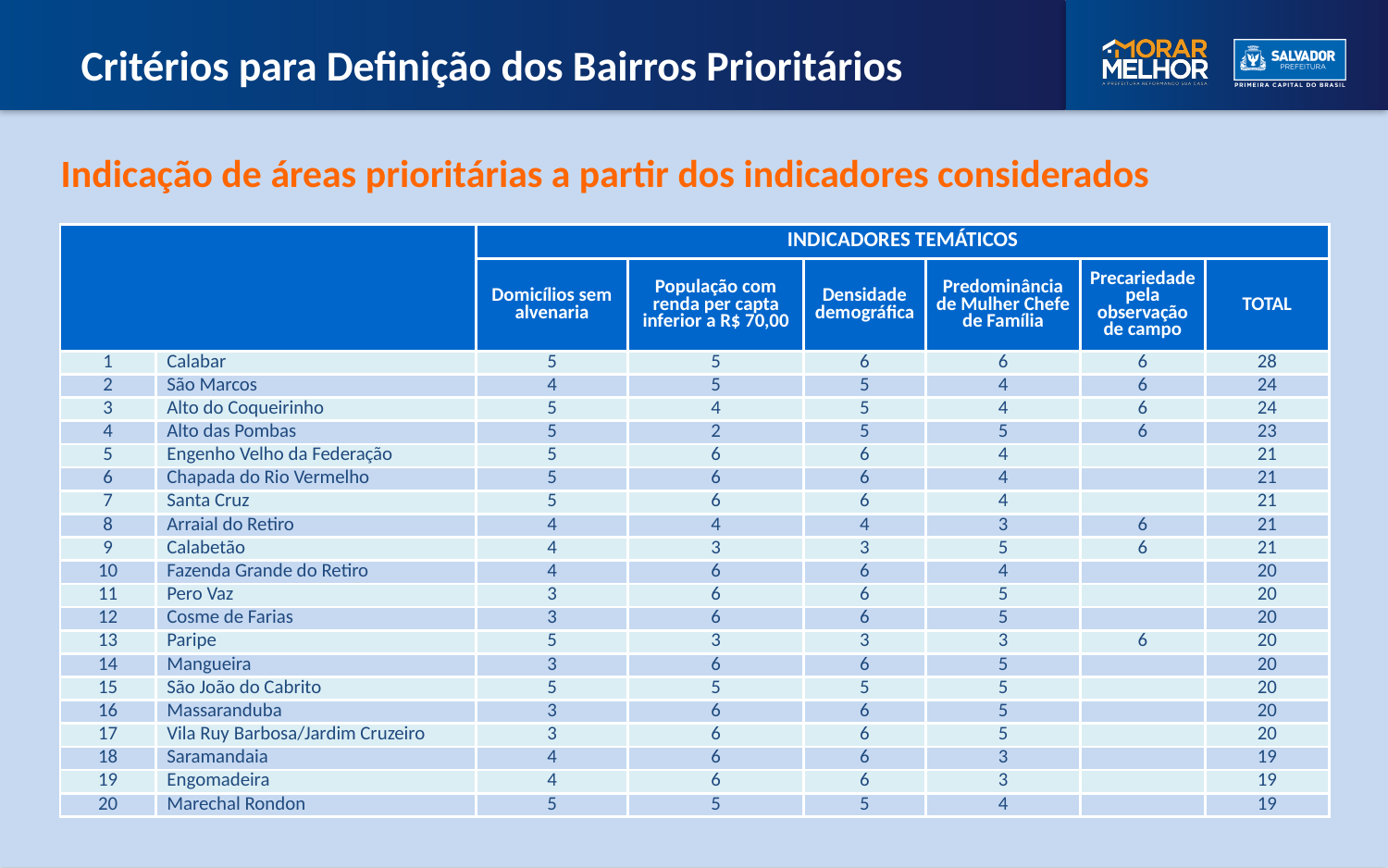

Critérios para Definição dos Bairros Prioritários
Indicação de áreas prioritárias a partir dos indicadores considerados
|  |  | INDICADORES TEMÁTICOS |  |  |  |  |  |
| --- | --- | --- | --- | --- | --- | --- | --- |
|  |  | Domicílios sem alvenaria | População com renda per capta inferior a R$ 70,00 | Densidade demográfica | Predominância de Mulher Chefe de Família | Precariedade pela observação de campo | TOTAL |
| 1 | Calabar | 5 | 5 | 6 | 6 | 6 | 28 |
| 2 | São Marcos | 4 | 5 | 5 | 4 | 6 | 24 |
| 3 | Alto do Coqueirinho | 5 | 4 | 5 | 4 | 6 | 24 |
| 4 | Alto das Pombas | 5 | 2 | 5 | 5 | 6 | 23 |
| 5 | Engenho Velho da Federação | 5 | 6 | 6 | 4 |  | 21 |
| 6 | Chapada do Rio Vermelho | 5 | 6 | 6 | 4 |  | 21 |
| 7 | Santa Cruz | 5 | 6 | 6 | 4 |  | 21 |
| 8 | Arraial do Retiro | 4 | 4 | 4 | 3 | 6 | 21 |
| 9 | Calabetão | 4 | 3 | 3 | 5 | 6 | 21 |
| 10 | Fazenda Grande do Retiro | 4 | 6 | 6 | 4 |  | 20 |
| 11 | Pero Vaz | 3 | 6 | 6 | 5 |  | 20 |
| 12 | Cosme de Farias | 3 | 6 | 6 | 5 |  | 20 |
| 13 | Paripe | 5 | 3 | 3 | 3 | 6 | 20 |
| 14 | Mangueira | 3 | 6 | 6 | 5 |  | 20 |
| 15 | São João do Cabrito | 5 | 5 | 5 | 5 |  | 20 |
| 16 | Massaranduba | 3 | 6 | 6 | 5 |  | 20 |
| 17 | Vila Ruy Barbosa/Jardim Cruzeiro | 3 | 6 | 6 | 5 |  | 20 |
| 18 | Saramandaia | 4 | 6 | 6 | 3 |  | 19 |
| 19 | Engomadeira | 4 | 6 | 6 | 3 |  | 19 |
| 20 | Marechal Rondon | 5 | 5 | 5 | 4 |  | 19 |